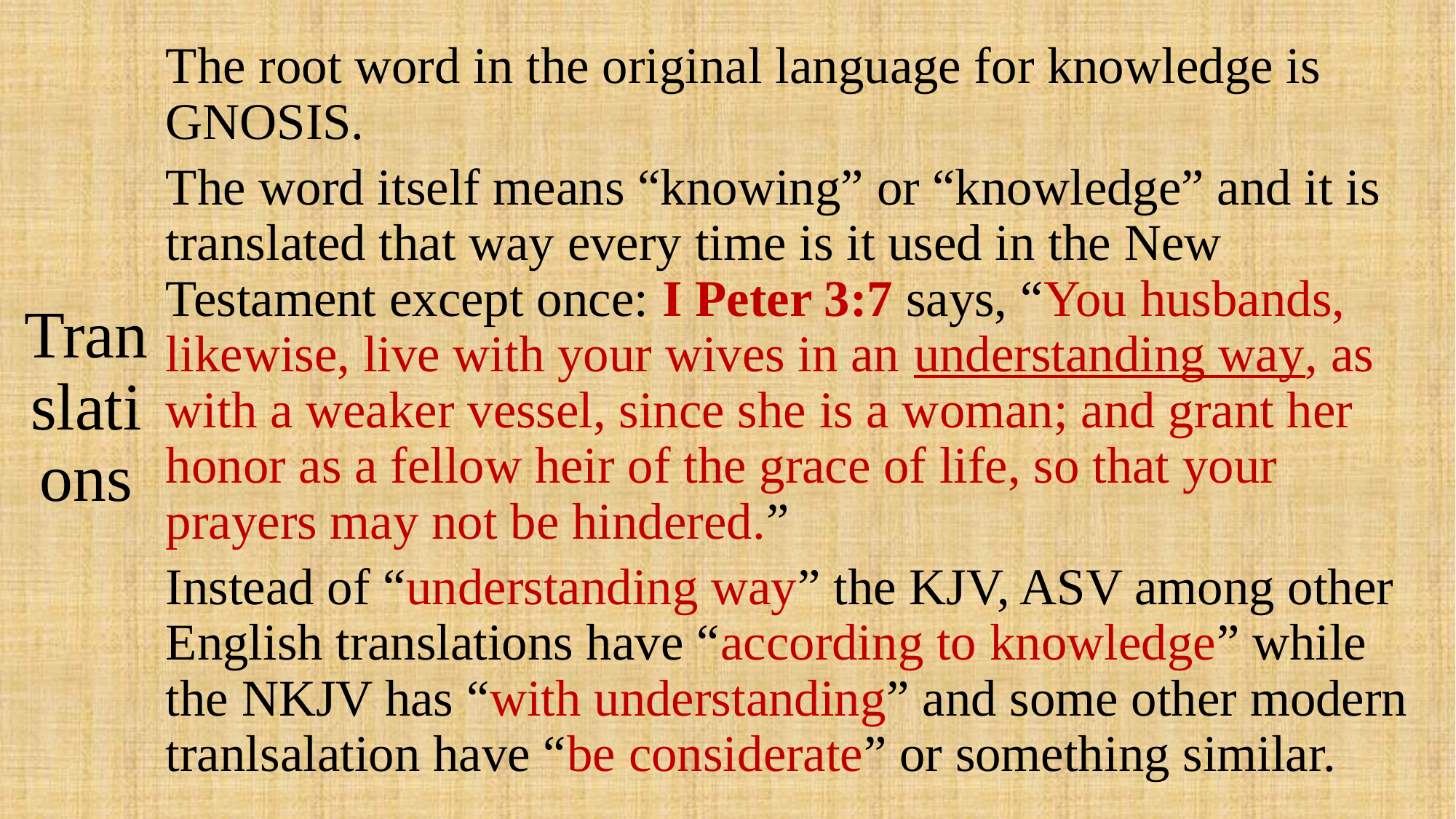

# Translations
The root word in the original language for knowledge is GNOSIS.
The word itself means “knowing” or “knowledge” and it is translated that way every time is it used in the New Testament except once: I Peter 3:7 says, “You husbands, likewise, live with your wives in an understanding way, as with a weaker vessel, since she is a woman; and grant her honor as a fellow heir of the grace of life, so that your prayers may not be hindered.”
Instead of “understanding way” the KJV, ASV among other English translations have “according to knowledge” while the NKJV has “with understanding” and some other modern tranlsalation have “be considerate” or something similar.